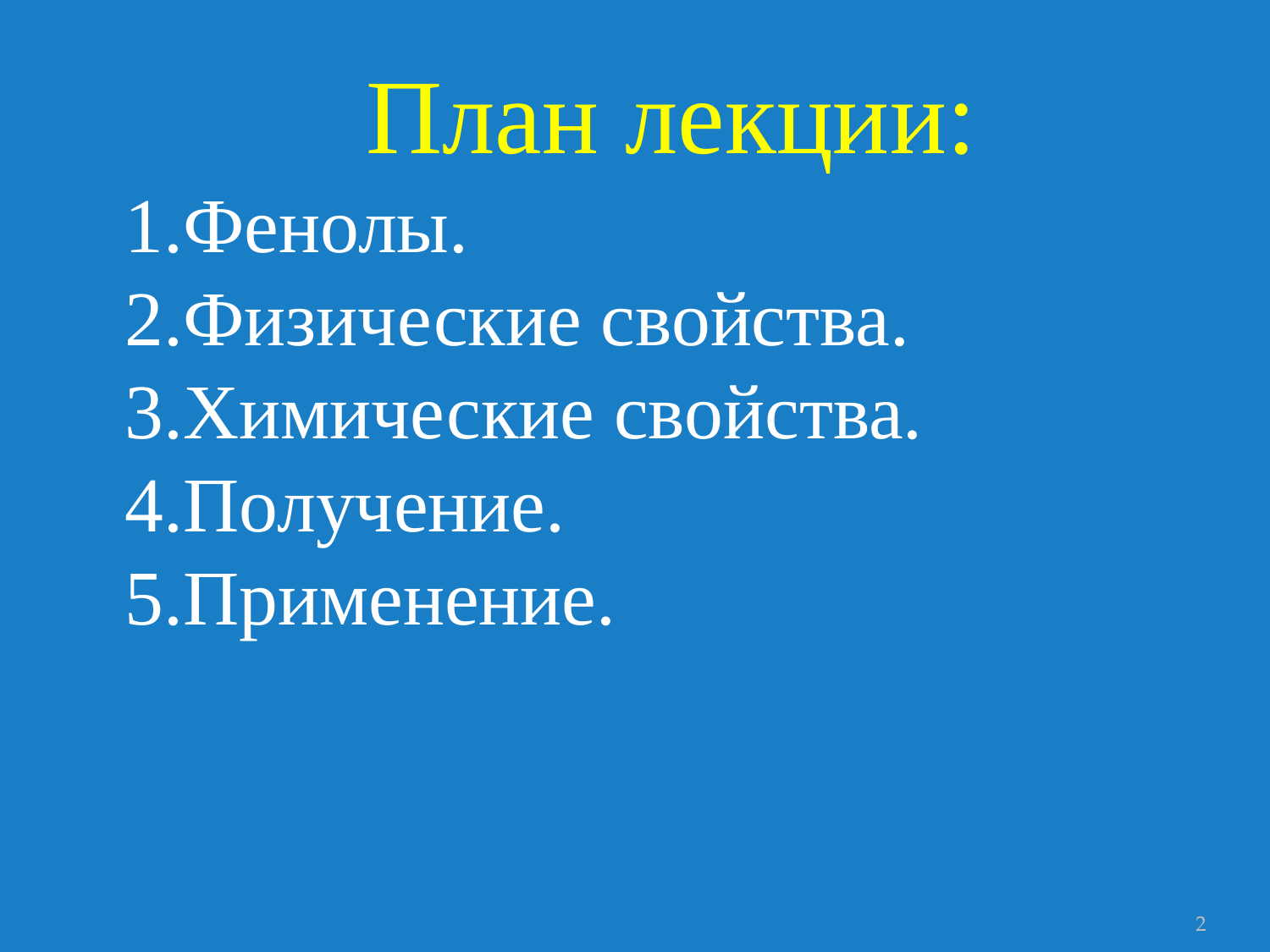

План лекции:
Фенолы.
Физические свойства.
Химические свойства.
Получение.
Применение.
2